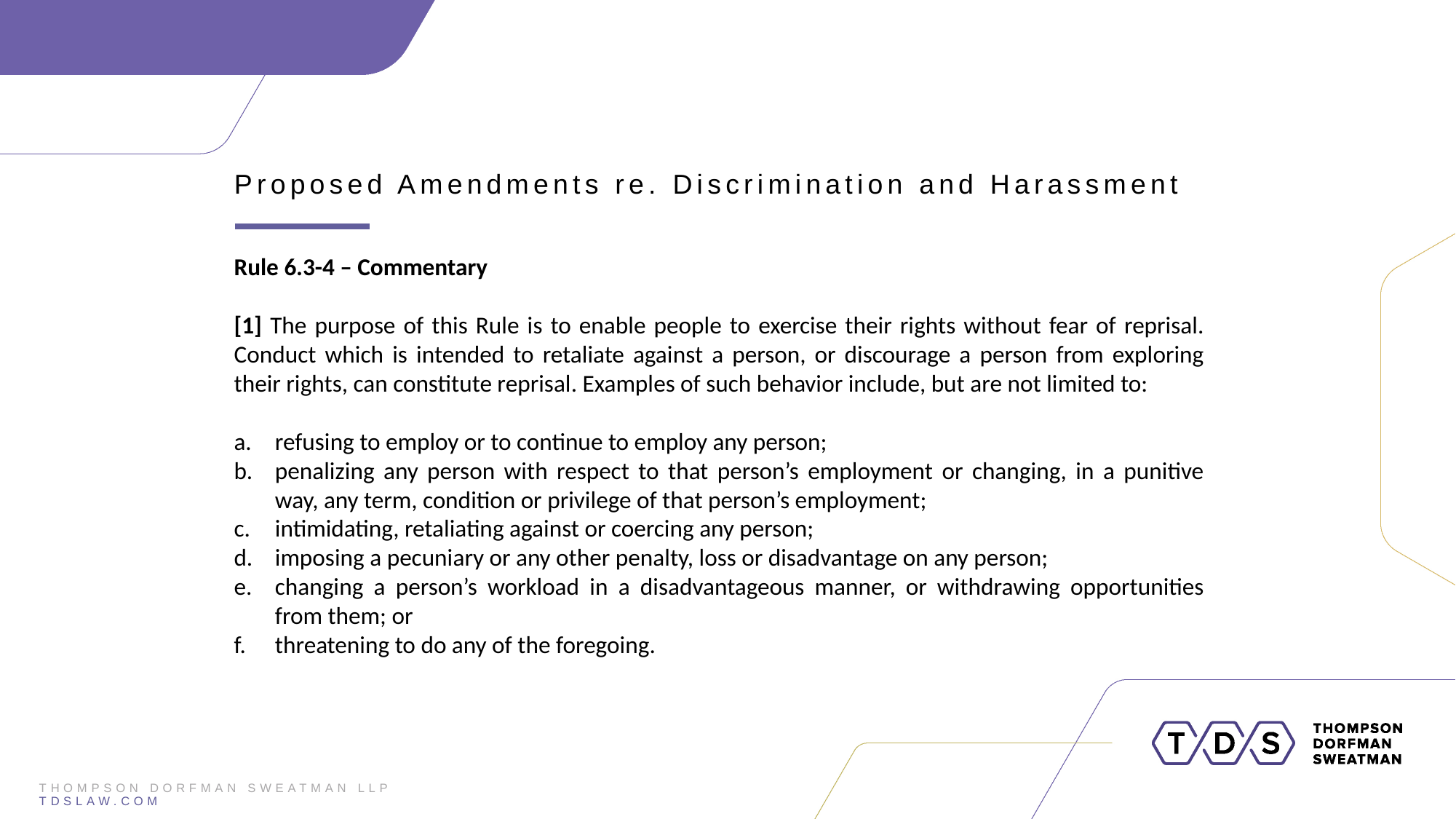

Proposed Amendments re. Discrimination and Harassment
Rule 6.3-4 – Commentary

[1] The purpose of this Rule is to enable people to exercise their rights without fear of reprisal. Conduct which is intended to retaliate against a person, or discourage a person from exploring their rights, can constitute reprisal. Examples of such behavior include, but are not limited to:

refusing to employ or to continue to employ any person;
penalizing any person with respect to that person’s employment or changing, in a punitive way, any term, condition or privilege of that person’s employment;
intimidating, retaliating against or coercing any person;
imposing a pecuniary or any other penalty, loss or disadvantage on any person;
changing a person’s workload in a disadvantageous manner, or withdrawing opportunities from them; or
threatening to do any of the foregoing.